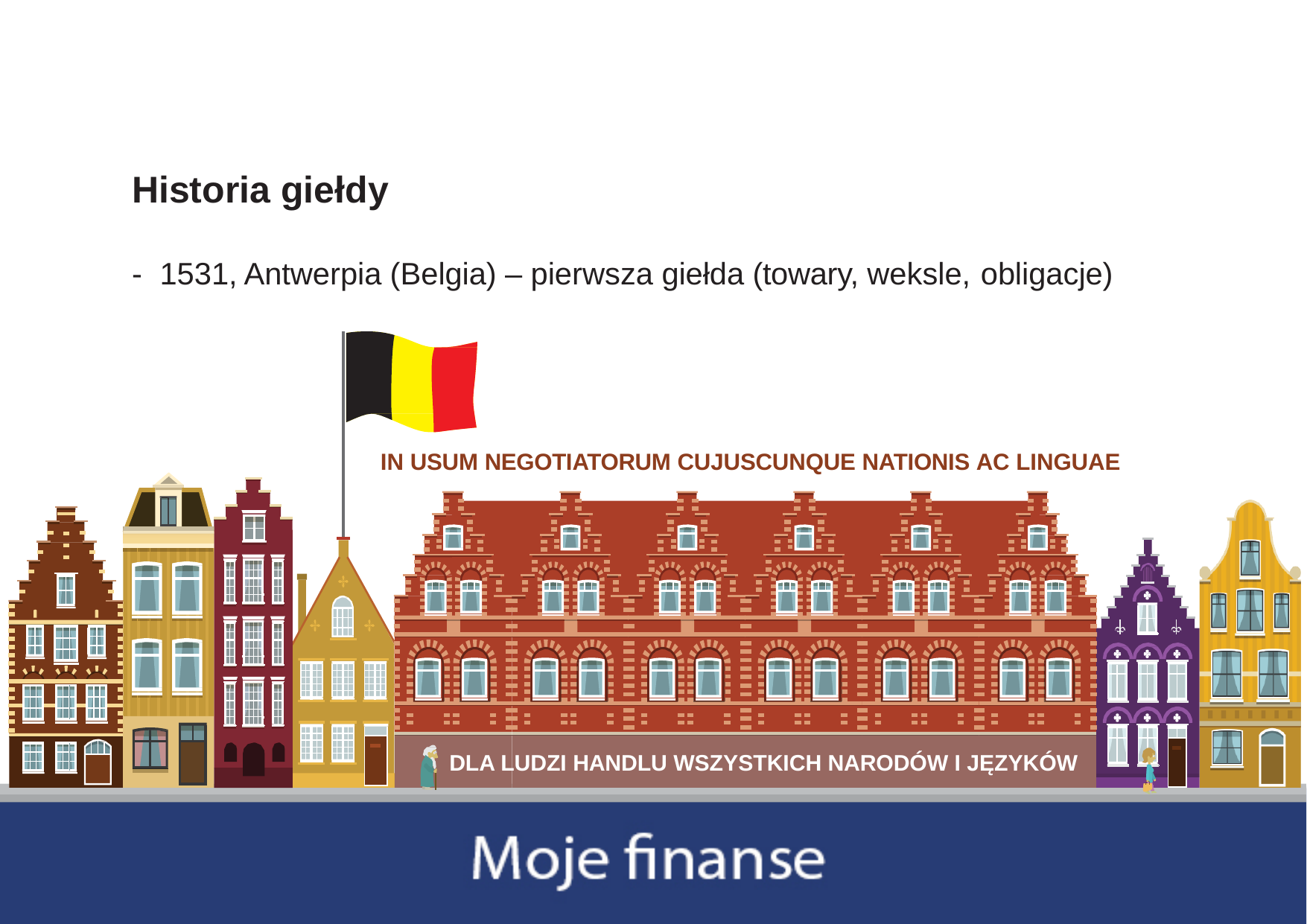

# Historia giełdy
-	1531, Antwerpia (Belgia) – pierwsza giełda (towary, weksle, obligacje)

IN USUM NEGOTIATORUM CUJUSCUNQUE NATIONIS AC LINGUAE

DLA LUDZI HANDLU WSZYSTKICH NARODÓW I JĘZYKÓW